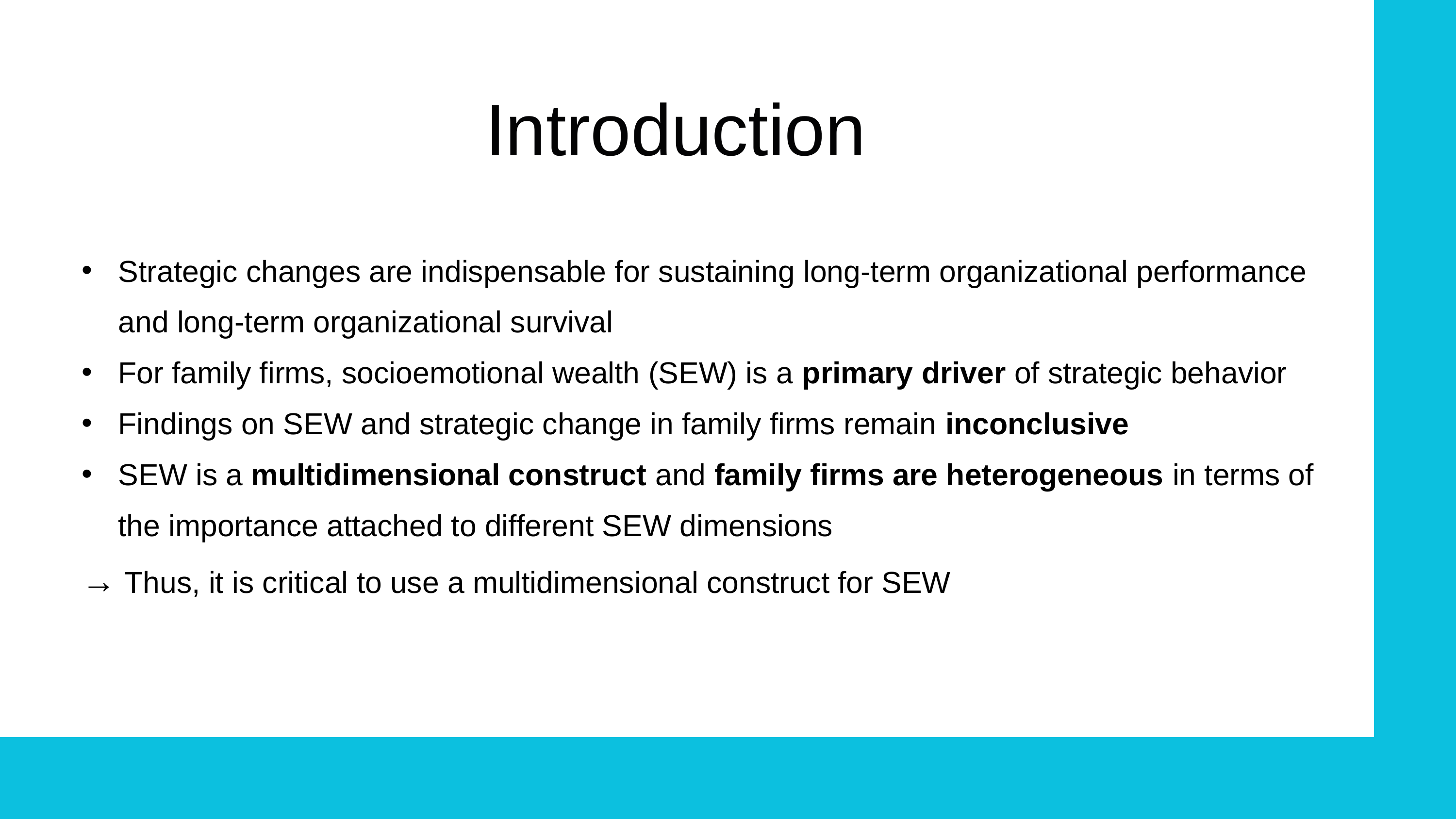

Introduction
Strategic changes are indispensable for sustaining long-term organizational performance and long-term organizational survival
For family firms, socioemotional wealth (SEW) is a primary driver of strategic behavior
Findings on SEW and strategic change in family firms remain inconclusive
SEW is a multidimensional construct and family firms are heterogeneous in terms of the importance attached to different SEW dimensions
→ Thus, it is critical to use a multidimensional construct for SEW